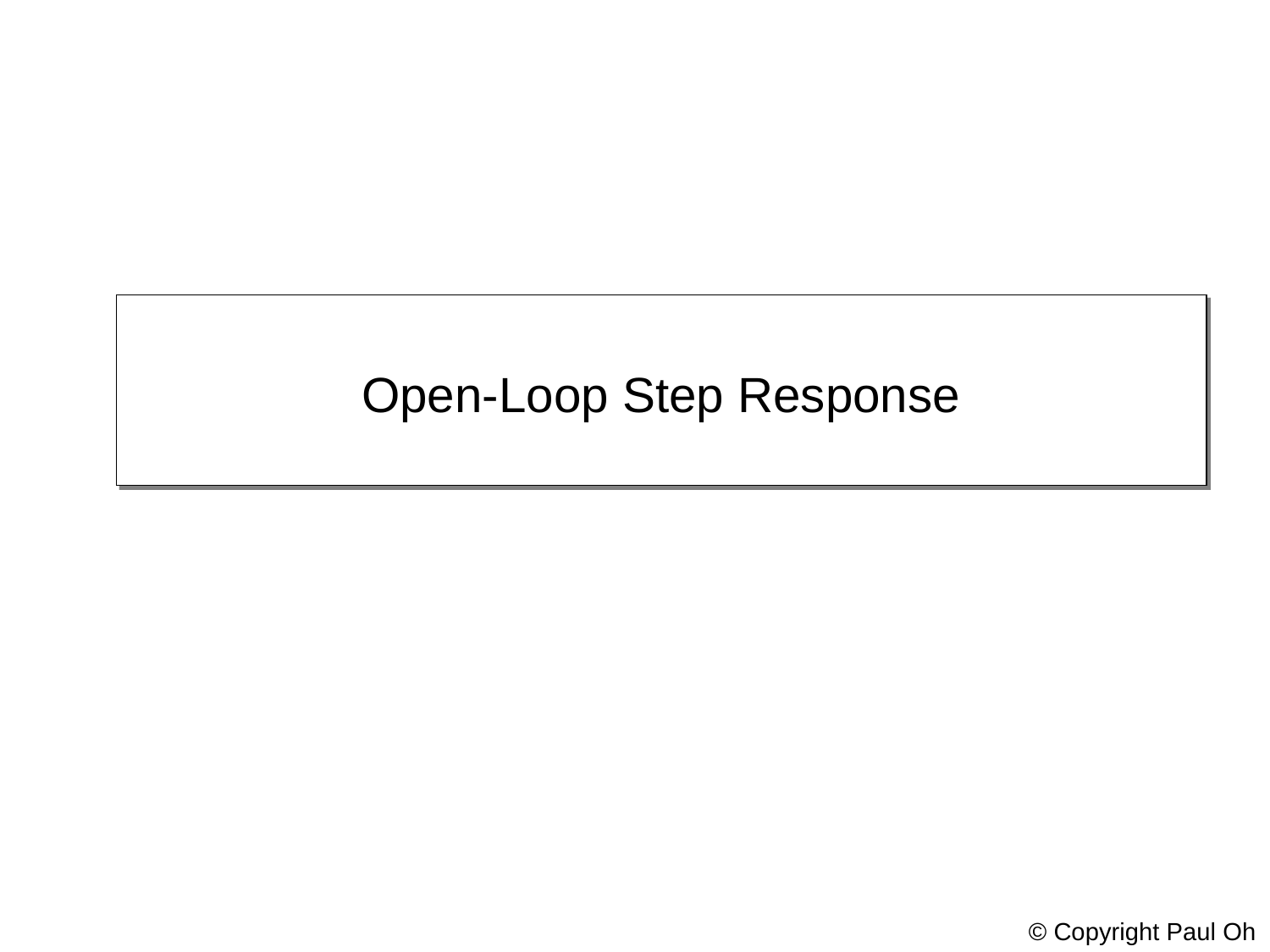

Open-Loop Step Response
© Copyright Paul Oh